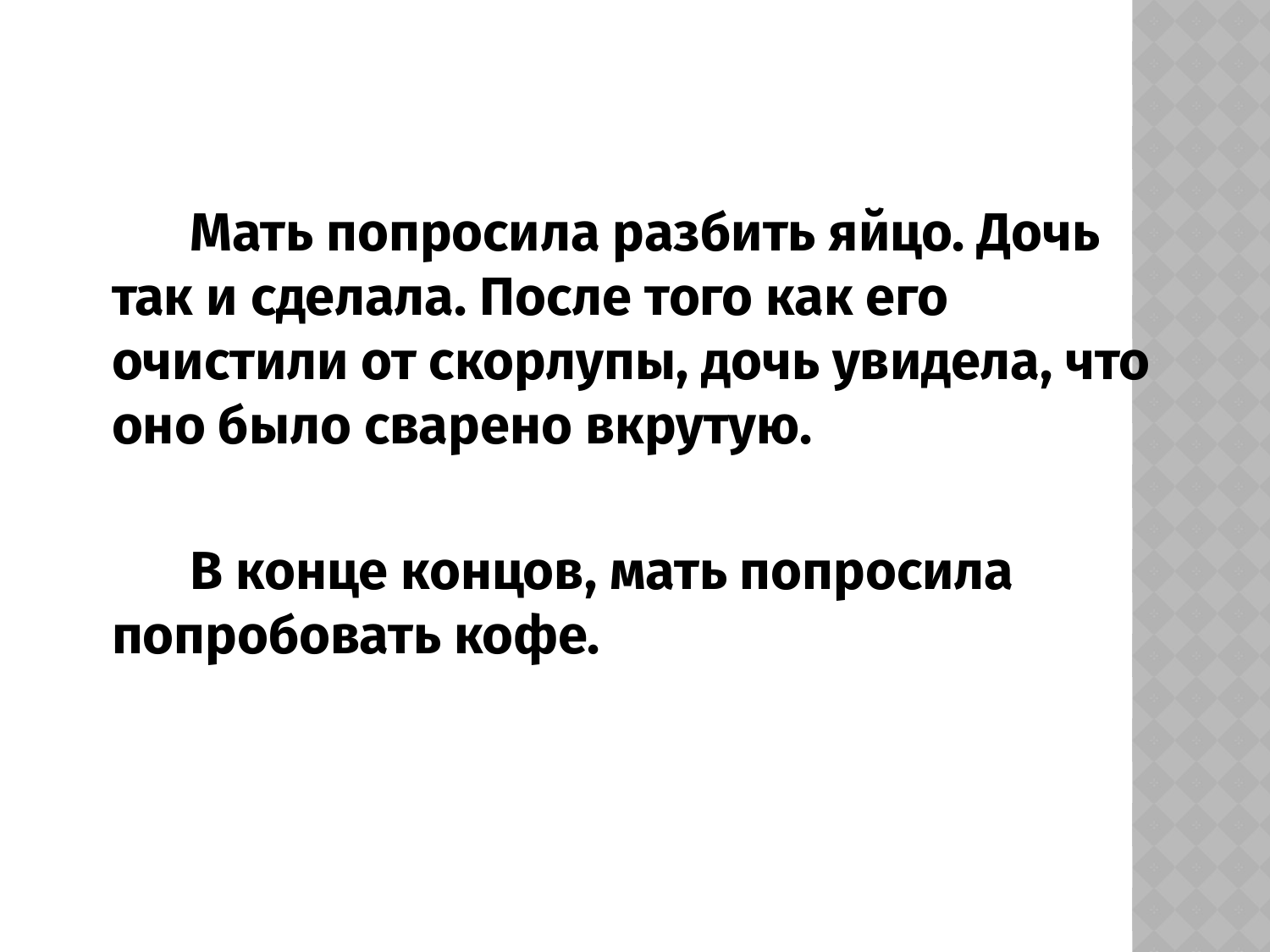

#

         Мать попросила разбить яйцо. Дочь так и сделала. После того как его очистили от скорлупы, дочь увидела, что оно было сварено вкрутую.

         В конце концов, мать попросила попробовать кофе.